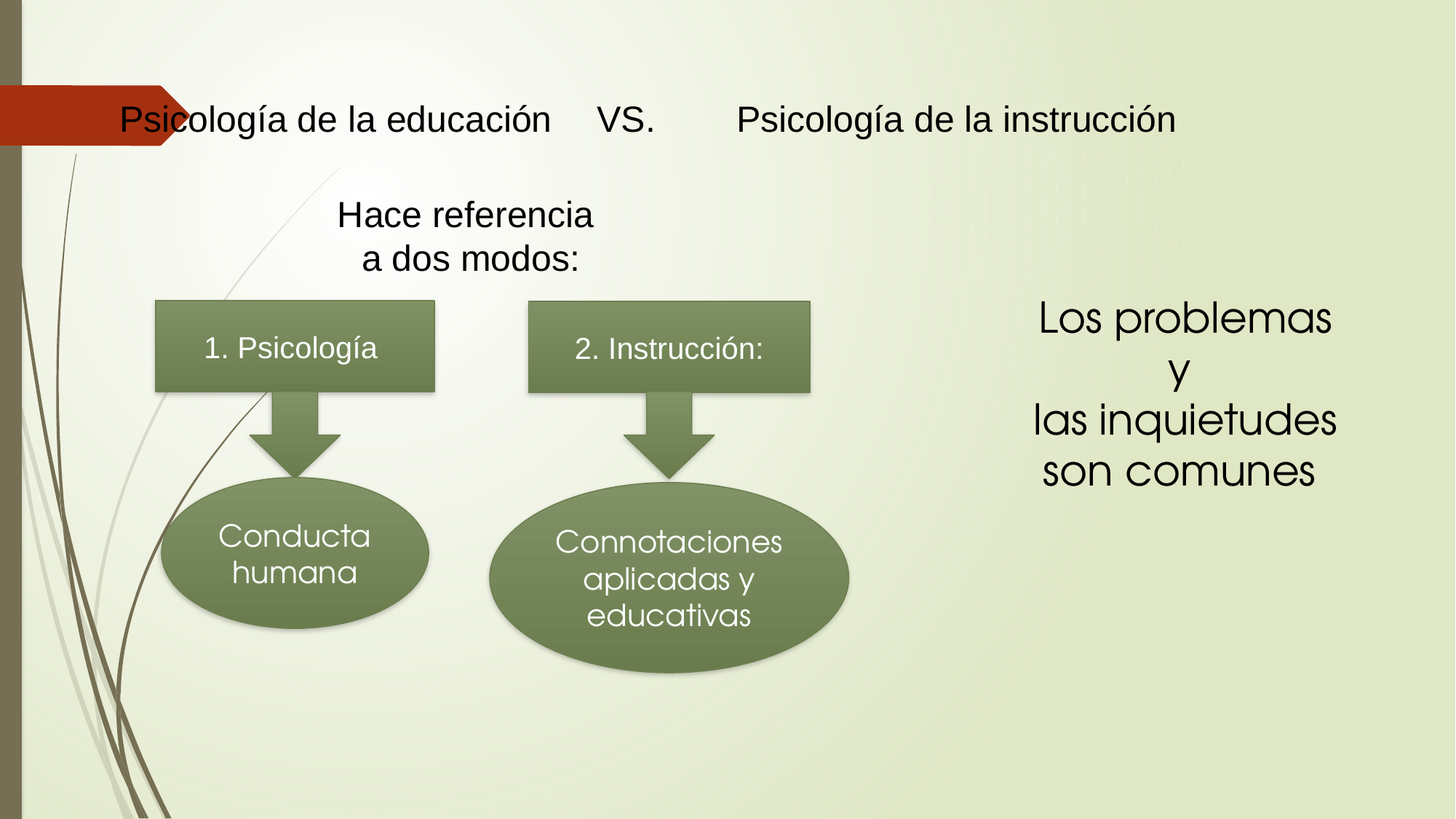

Psicología de la educación	    VS.        Psicología de la instrucción
Hace referencia
a dos modos:
Los problemas y
las inquietudes son comunes
1. Psicología
2. Instrucción:

Conducta humana
Connotaciones aplicadas y educativas